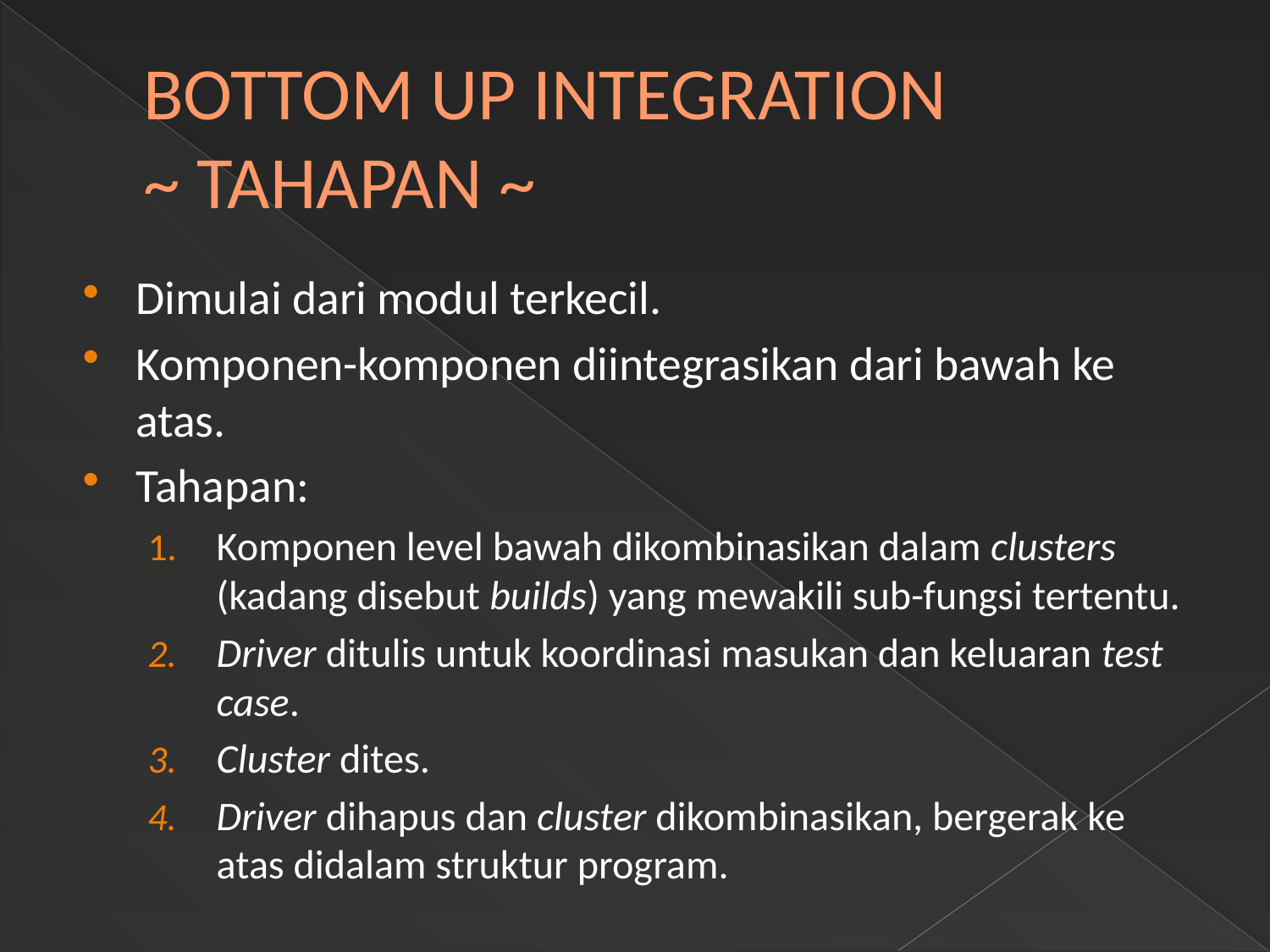

# BOTTOM UP INTEGRATION ~ TAHAPAN ~
Dimulai dari modul terkecil.
Komponen-komponen diintegrasikan dari bawah ke atas.
Tahapan:
Komponen level bawah dikombinasikan dalam clusters (kadang disebut builds) yang mewakili sub-fungsi tertentu.
Driver ditulis untuk koordinasi masukan dan keluaran test case.
Cluster dites.
Driver dihapus dan cluster dikombinasikan, bergerak ke atas didalam struktur program.